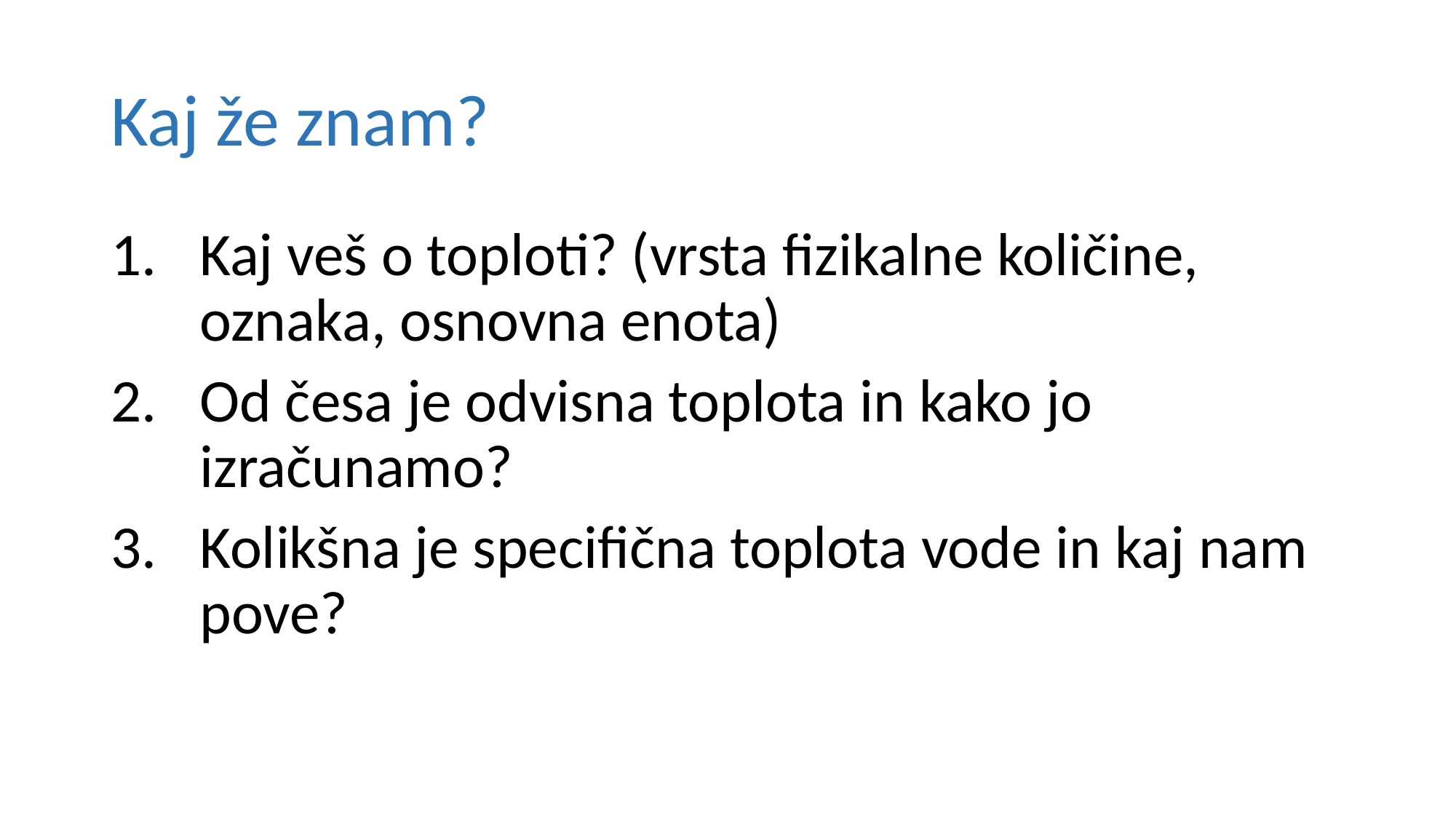

# Kaj že znam?
Kaj veš o toploti? (vrsta fizikalne količine, oznaka, osnovna enota)
Od česa je odvisna toplota in kako jo izračunamo?
Kolikšna je specifična toplota vode in kaj nam pove?